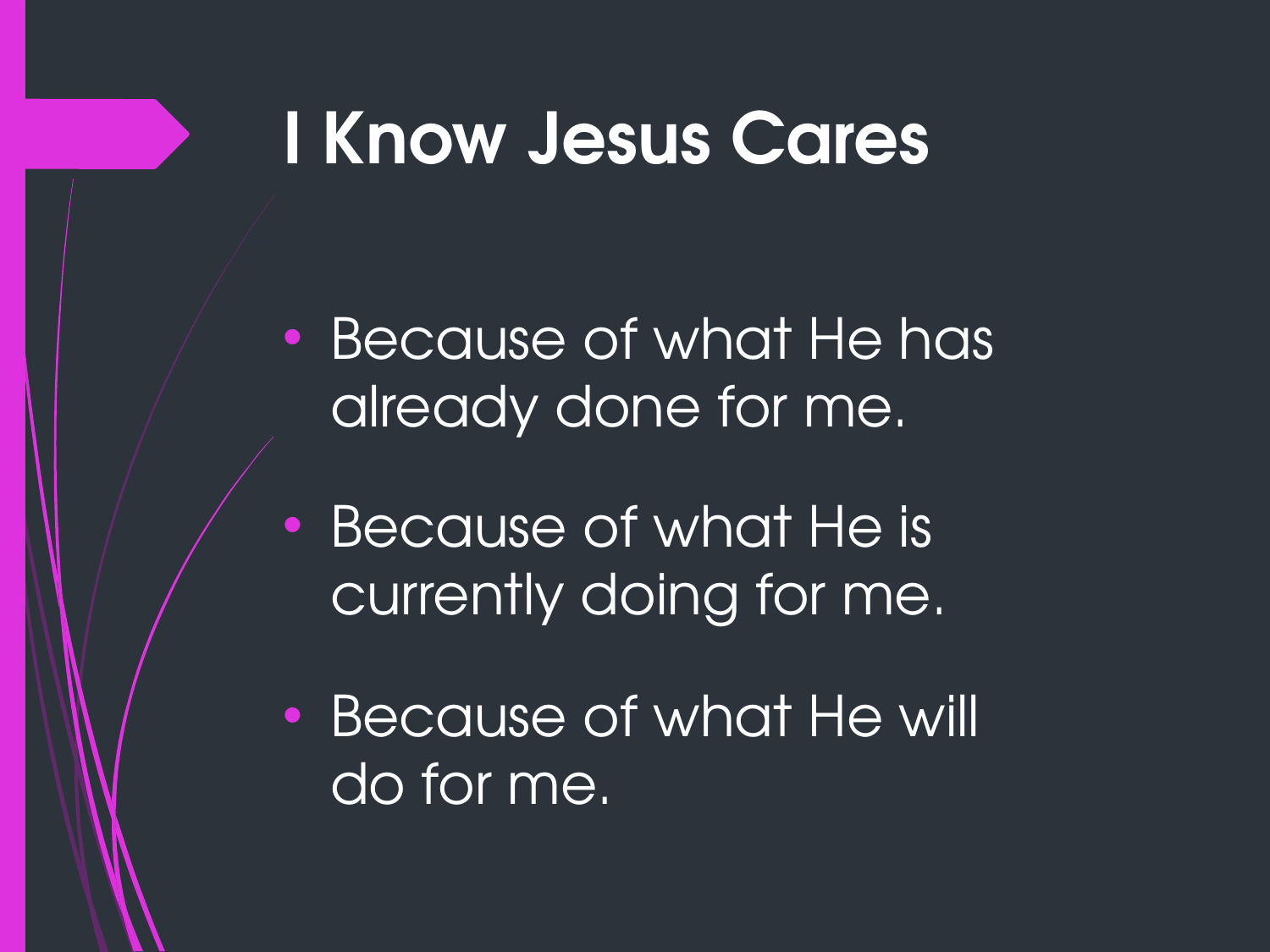

# I Know Jesus Cares
Because of what He has already done for me.

Because of what He is currently doing for me.

Because of what He will do for me.